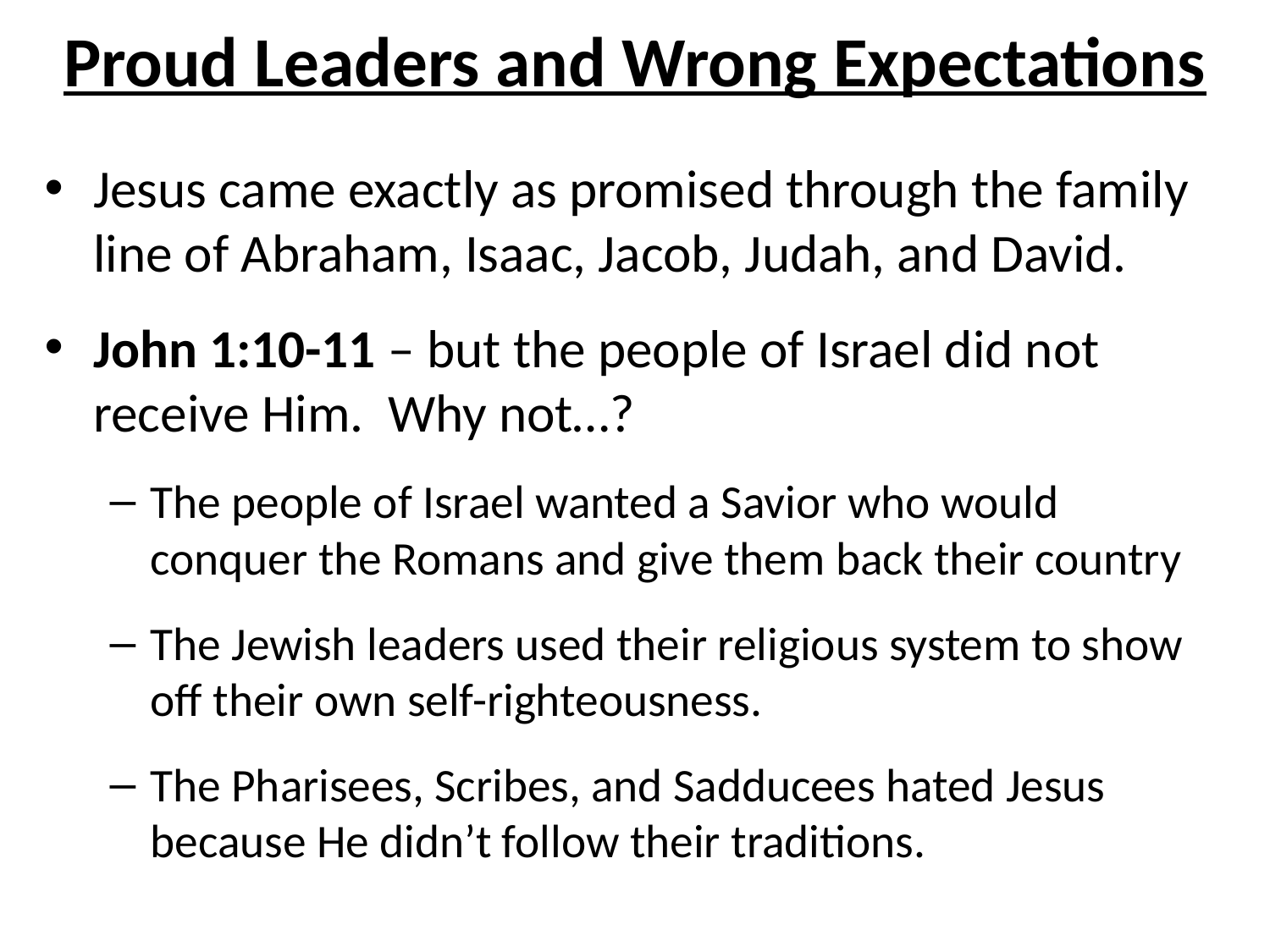

# Proud Leaders and Wrong Expectations
Jesus came exactly as promised through the family line of Abraham, Isaac, Jacob, Judah, and David.
John 1:10-11 – but the people of Israel did not receive Him.  Why not…?
The people of Israel wanted a Savior who would conquer the Romans and give them back their country
The Jewish leaders used their religious system to show off their own self-righteousness.
The Pharisees, Scribes, and Sadducees hated Jesus because He didn’t follow their traditions.